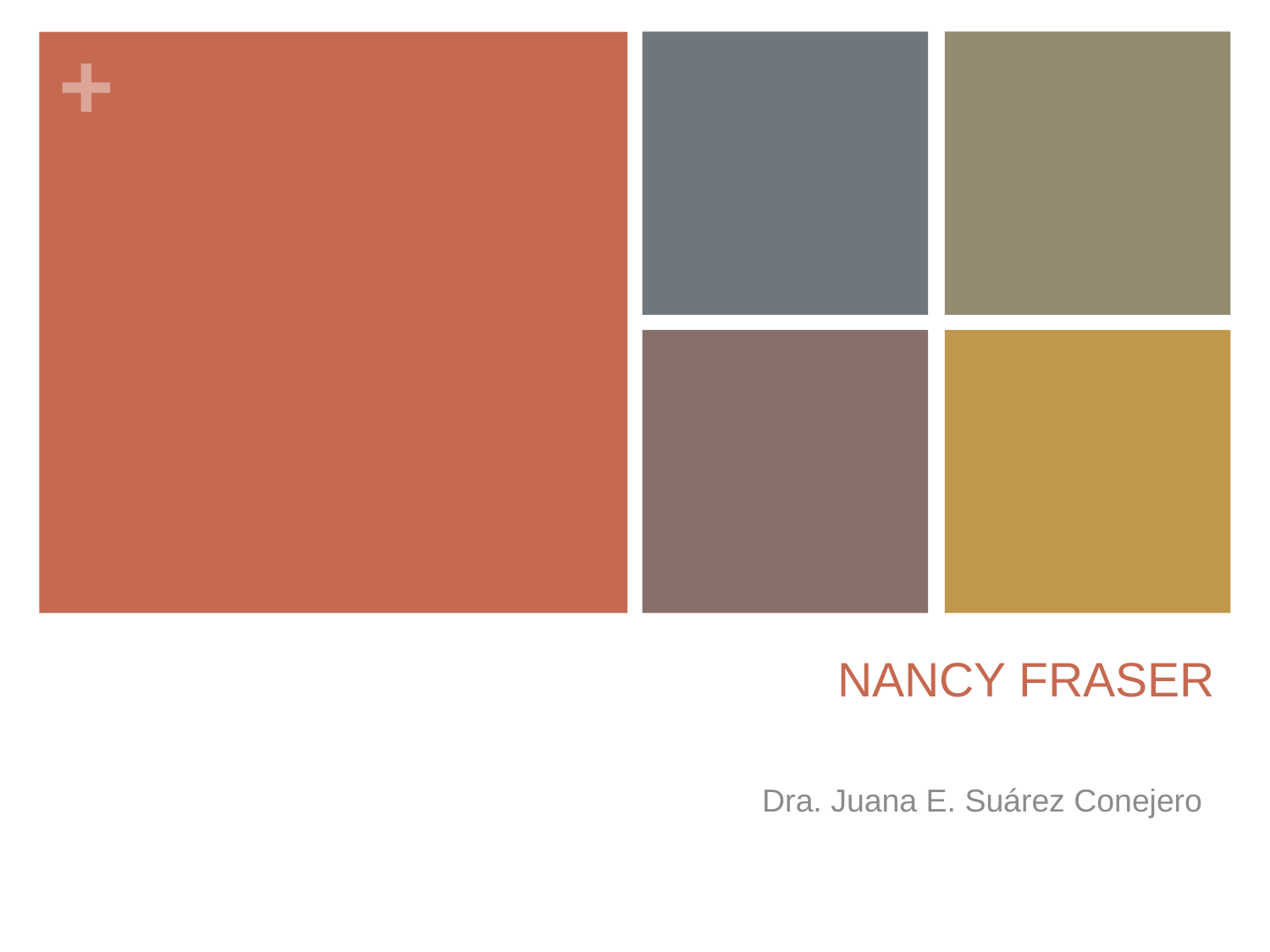

# NANCY FRASER
Dra. Juana E. Suárez Conejero